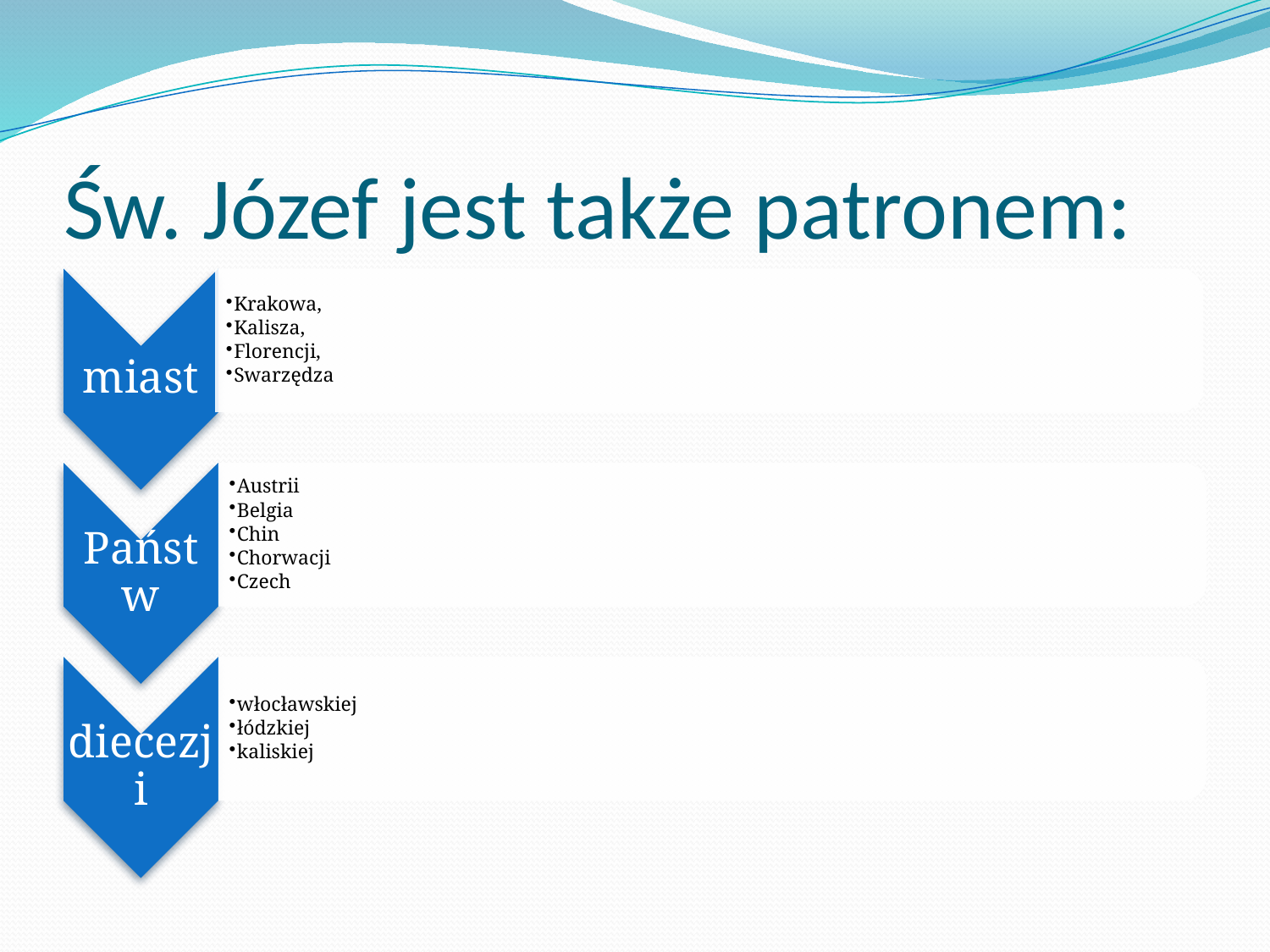

# Św. Józef jest także patronem:
miast
Krakowa,
Kalisza,
Florencji,
Swarzędza
Państw
Austrii
Belgia
Chin
Chorwacji
Czech
diecezji
włocławskiej
łódzkiej
kaliskiej